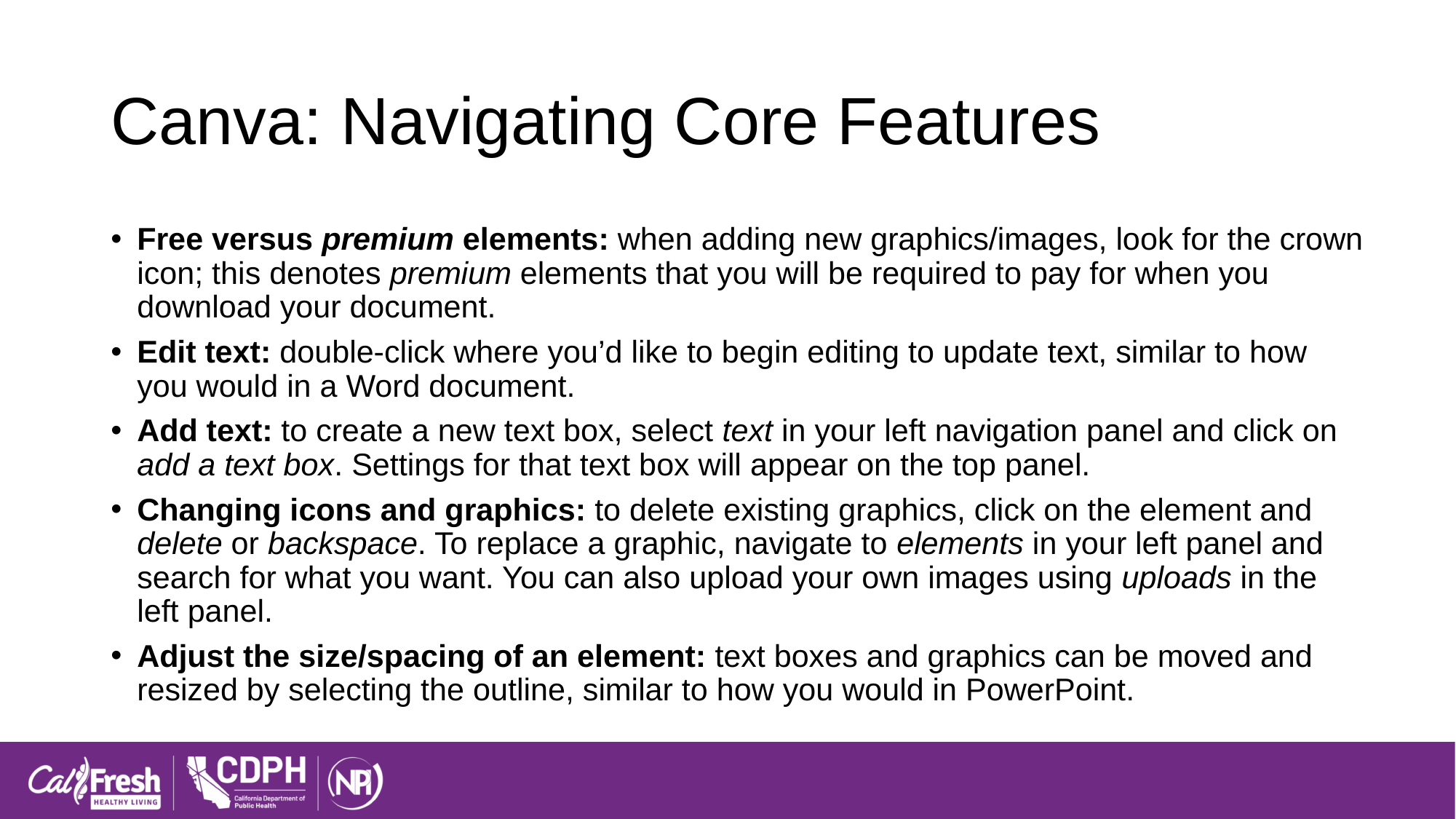

# Canva: Navigating Core Features
Free versus premium elements: when adding new graphics/images, look for the crown icon; this denotes premium elements that you will be required to pay for when you download your document.
Edit text: double-click where you’d like to begin editing to update text, similar to how you would in a Word document.
Add text: to create a new text box, select text in your left navigation panel and click on add a text box. Settings for that text box will appear on the top panel.
Changing icons and graphics: to delete existing graphics, click on the element and delete or backspace. To replace a graphic, navigate to elements in your left panel and search for what you want. You can also upload your own images using uploads in the left panel.
Adjust the size/spacing of an element: text boxes and graphics can be moved and resized by selecting the outline, similar to how you would in PowerPoint.